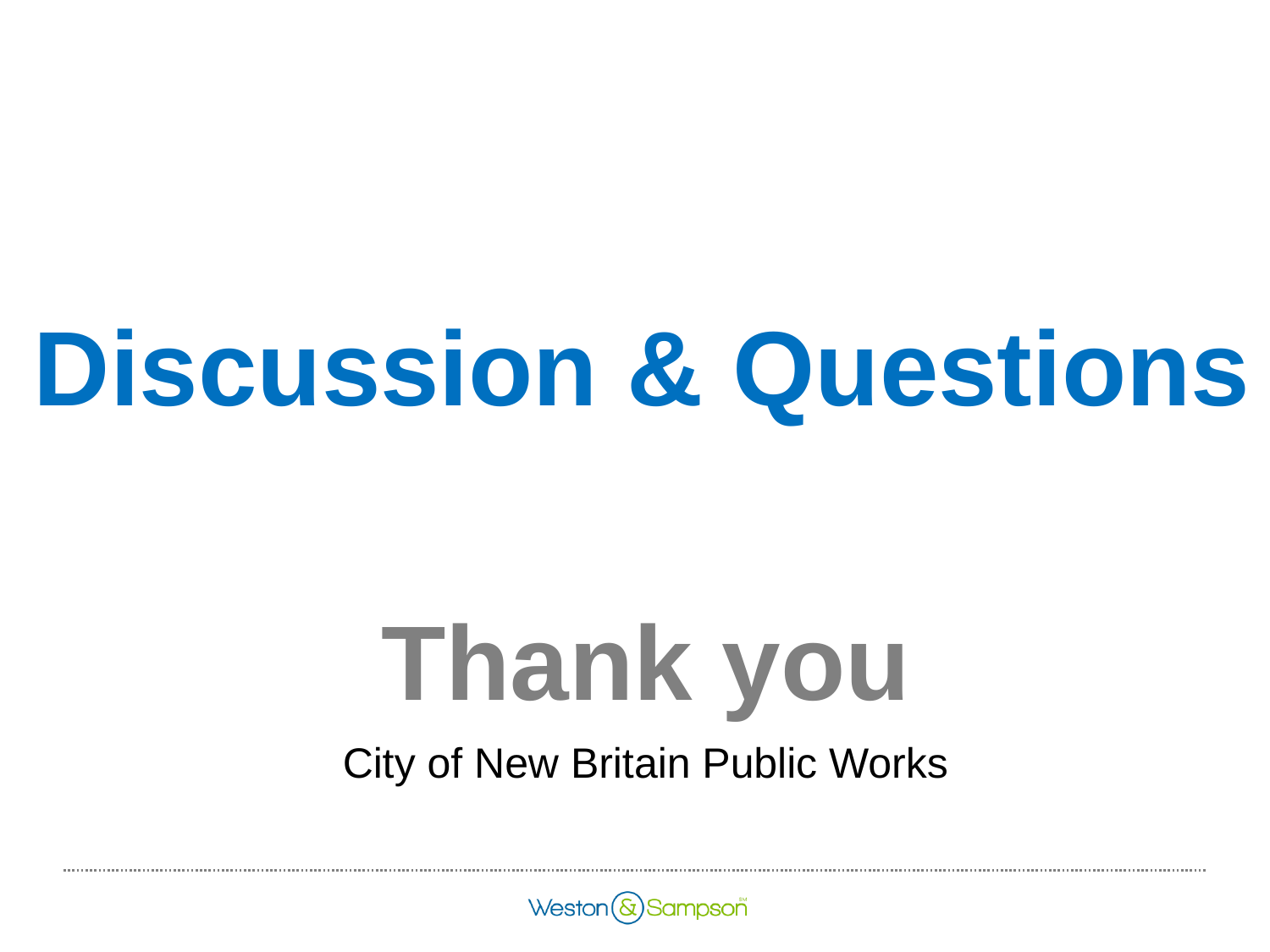

Discussion & Questions
Thank you
City of New Britain Public Works